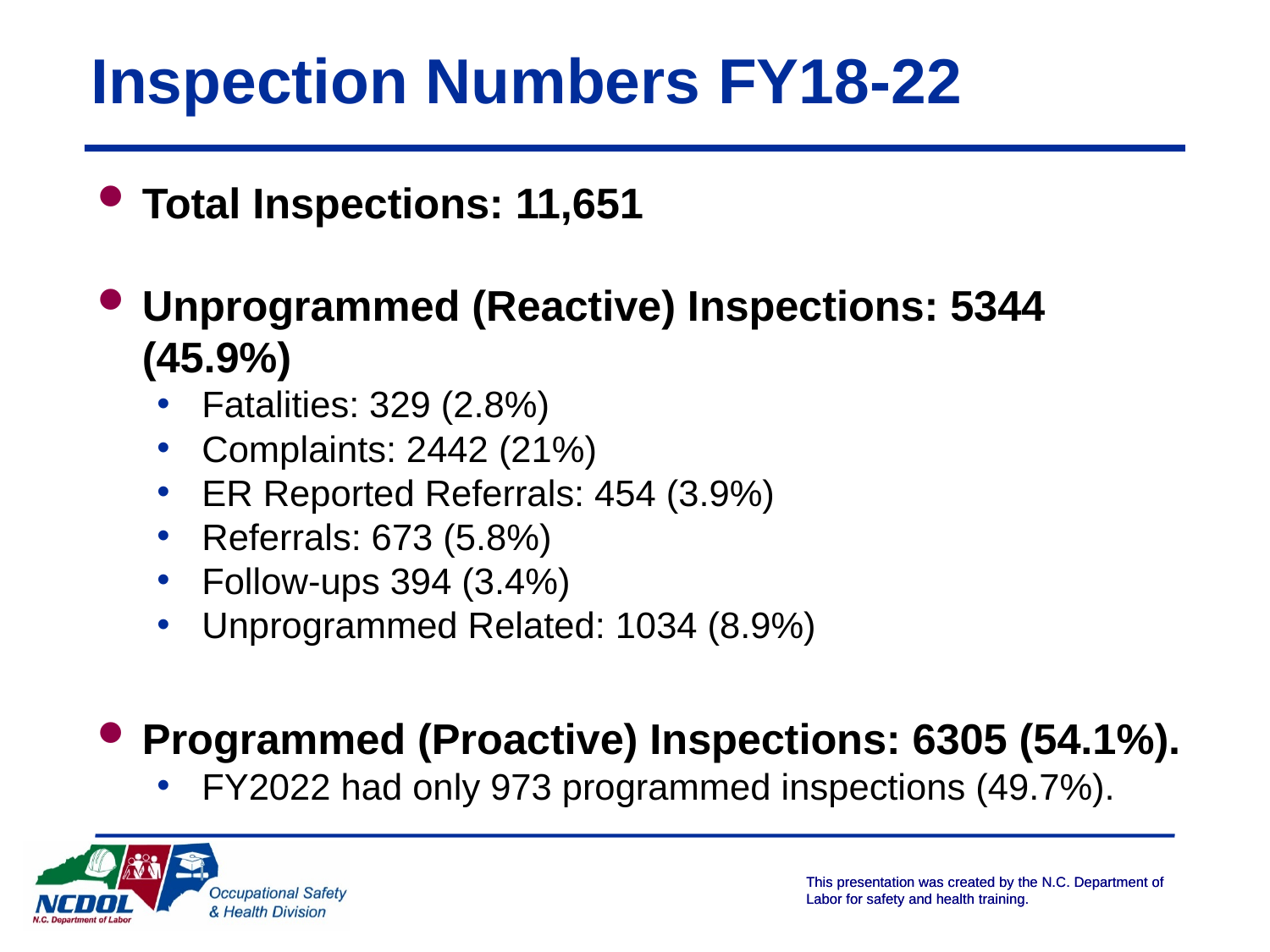

# Inspection Numbers FY18-22
Total Inspections: 11,651

Unprogrammed (Reactive) Inspections: 5344 (45.9%)
Fatalities: 329 (2.8%)
Complaints: 2442 (21%)
ER Reported Referrals: 454 (3.9%)
Referrals: 673 (5.8%)
Follow-ups 394 (3.4%)
Unprogrammed Related: 1034 (8.9%)

Programmed (Proactive) Inspections: 6305 (54.1%).
FY2022 had only 973 programmed inspections (49.7%).